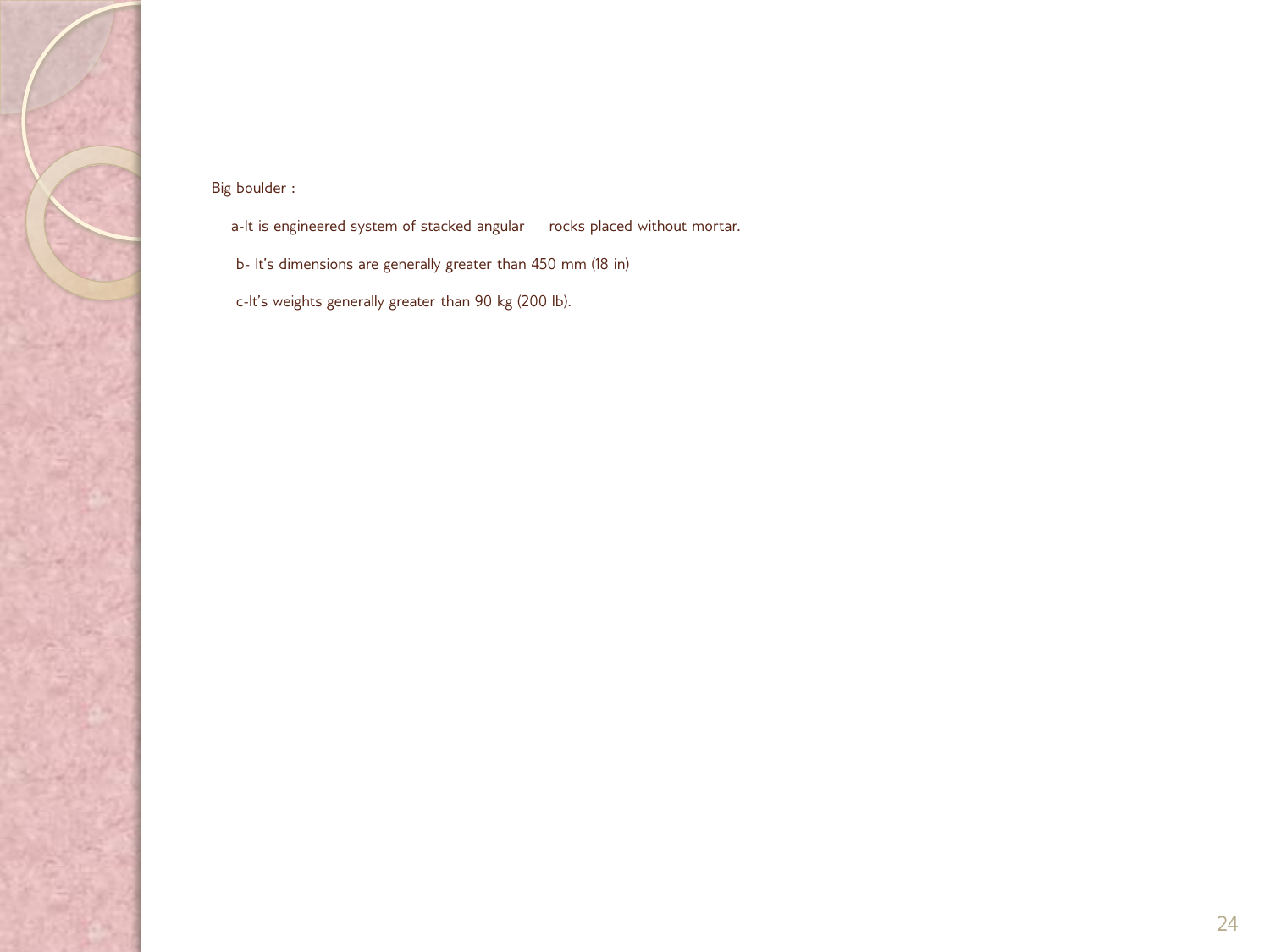

# Big boulder : a-It is engineered system of stacked angular     rocks placed without mortar. b- It’s dimensions are generally greater than 450 mm (18 in) c-It’s weights generally greater than 90 kg (200 lb).
24